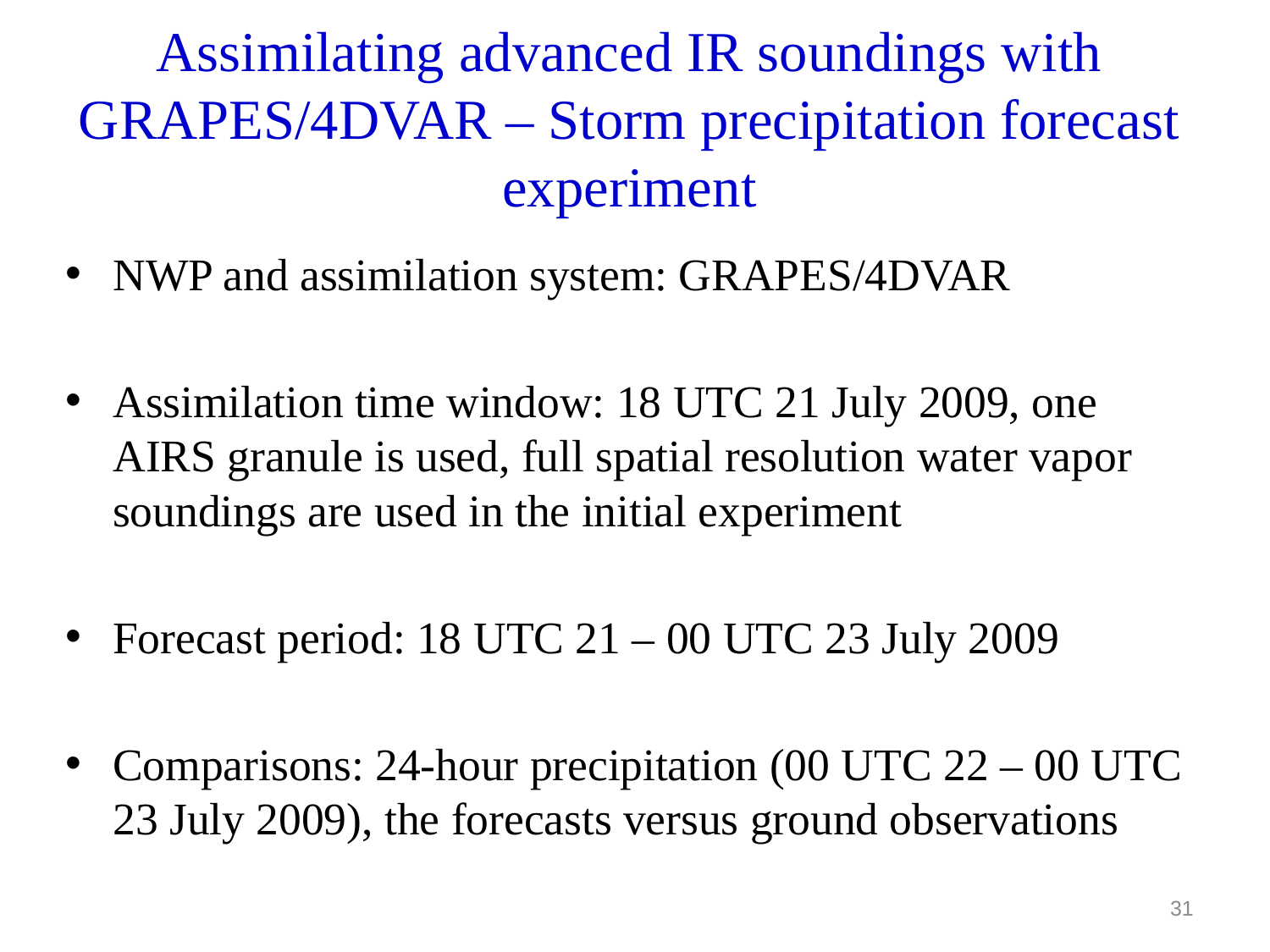

# Assimilating advanced IR soundings with GRAPES/4DVAR – Storm precipitation forecast experiment
NWP and assimilation system: GRAPES/4DVAR

Assimilation time window: 18 UTC 21 July 2009, one AIRS granule is used, full spatial resolution water vapor soundings are used in the initial experiment

Forecast period: 18 UTC 21 – 00 UTC 23 July 2009

Comparisons: 24-hour precipitation (00 UTC 22 – 00 UTC 23 July 2009), the forecasts versus ground observations

31